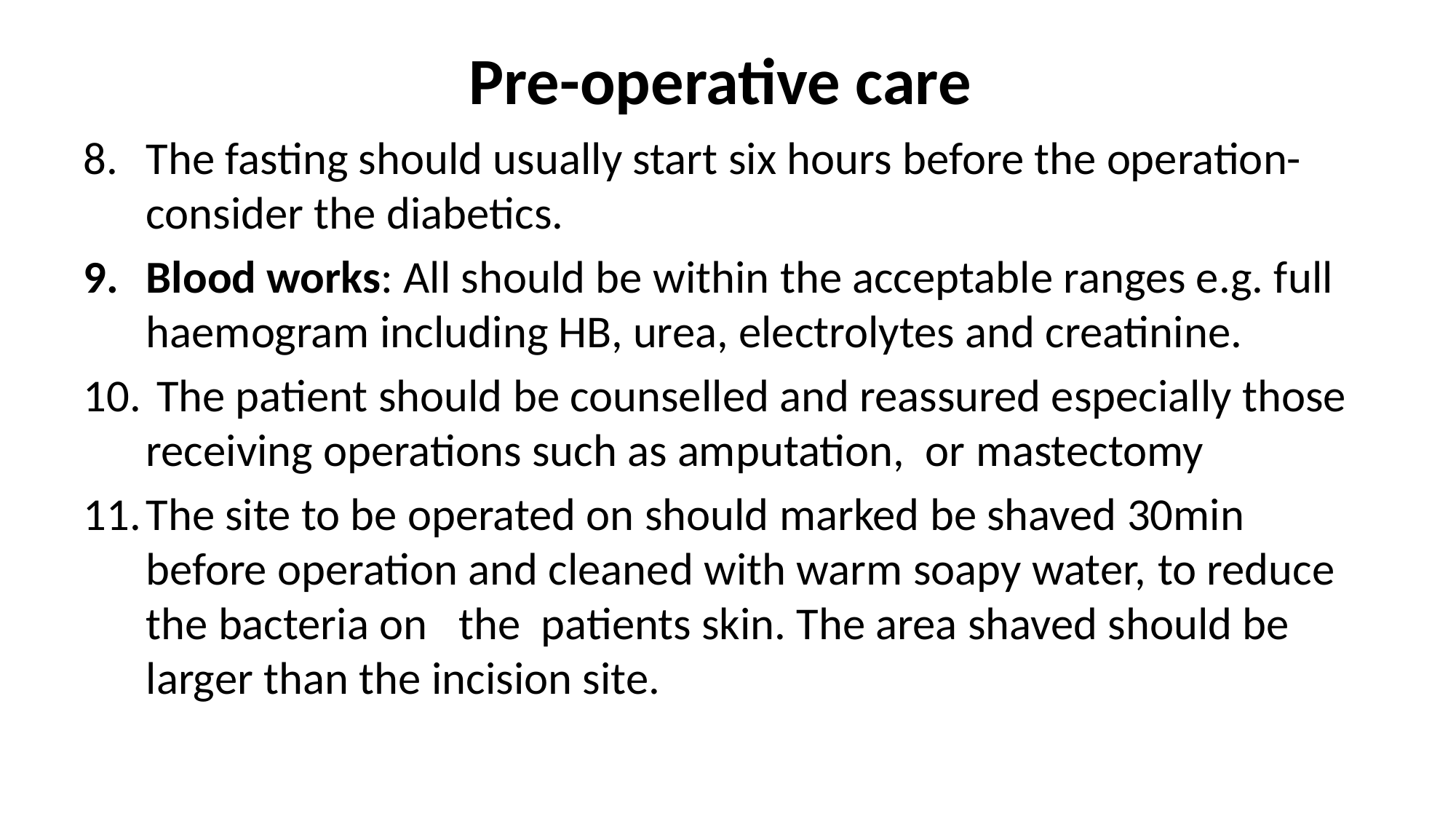

# Pre-operative care
The fasting should usually start six hours before the operation-consider the diabetics.
Blood works: All should be within the acceptable ranges e.g. full haemogram including HB, urea, electrolytes and creatinine.
 The patient should be counselled and reassured especially those receiving operations such as amputation,  or mastectomy
The site to be operated on should marked be shaved 30min before operation and cleaned with warm soapy water, to reduce the bacteria on   the  patients skin. The area shaved should be larger than the incision site.